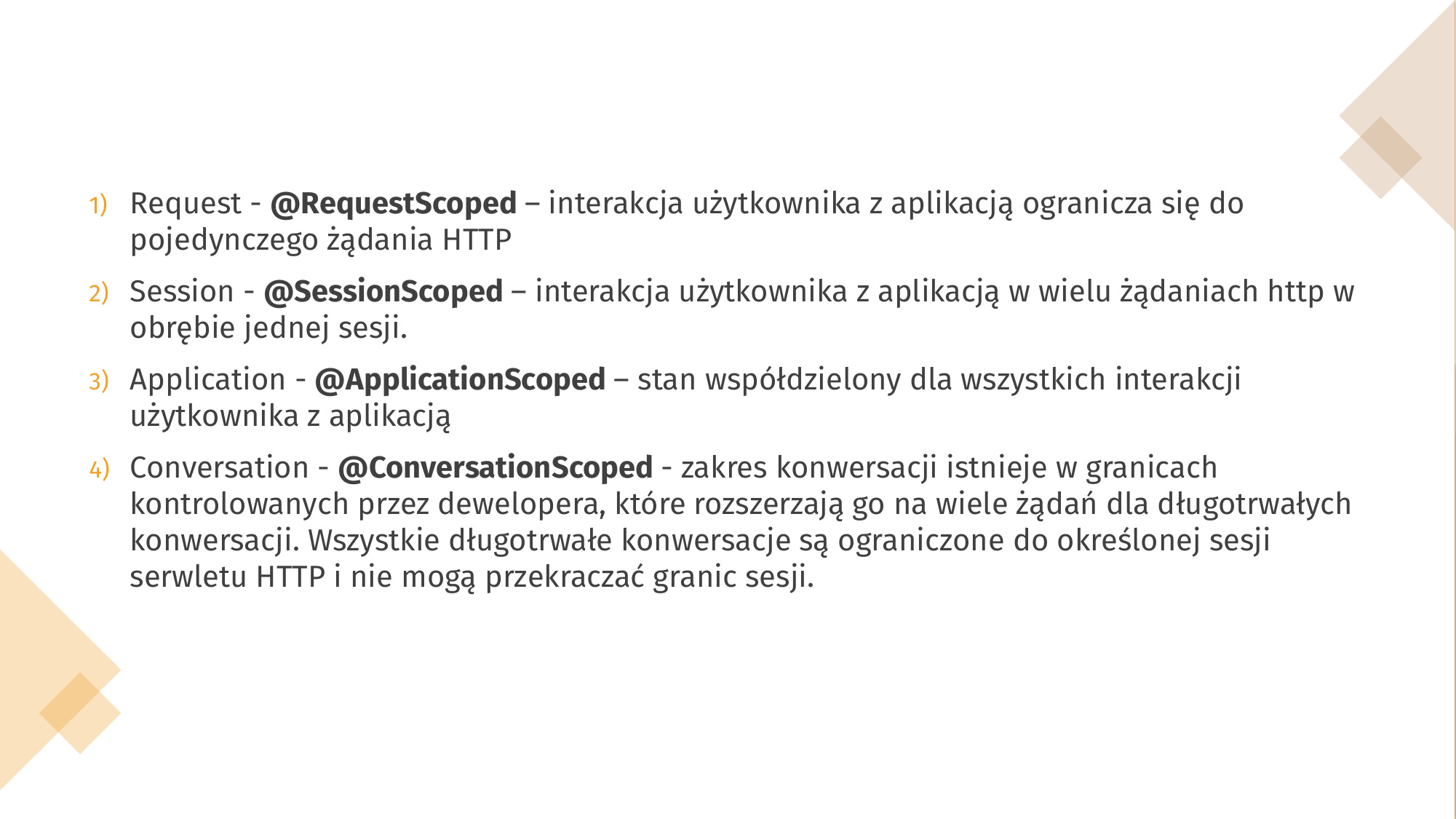

Request - @RequestScoped – interakcja użytkownika z aplikacją ogranicza się do pojedynczego żądania HTTP
Session - @SessionScoped – interakcja użytkownika z aplikacją w wielu żądaniach http w obrębie jednej sesji.
Application - @ApplicationScoped – stan współdzielony dla wszystkich interakcji użytkownika z aplikacją
Conversation - @ConversationScoped - zakres konwersacji istnieje w granicach kontrolowanych przez dewelopera, które rozszerzają go na wiele żądań dla długotrwałych konwersacji. Wszystkie długotrwałe konwersacje są ograniczone do określonej sesji serwletu HTTP i nie mogą przekraczać granic sesji.